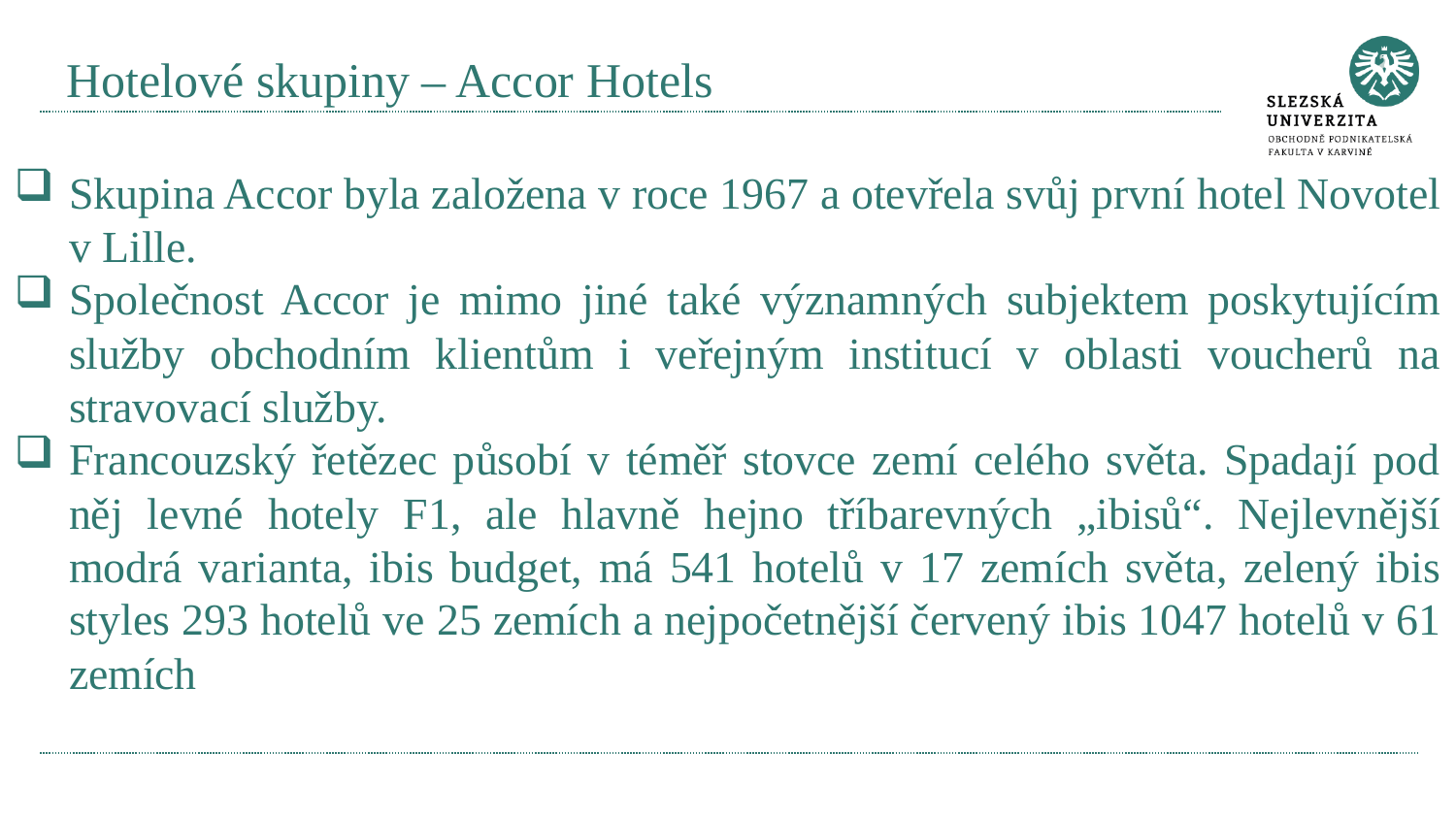

# Hotelové skupiny – Accor Hotels
Skupina Accor byla založena v roce 1967 a otevřela svůj první hotel Novotel v Lille.
Společnost Accor je mimo jiné také významných subjektem poskytujícím služby obchodním klientům i veřejným institucí v oblasti voucherů na stravovací služby.
Francouzský řetězec působí v téměř stovce zemí celého světa. Spadají pod něj levné hotely F1, ale hlavně hejno tříbarevných „ibisů“. Nejlevnější modrá varianta, ibis budget, má 541 hotelů v 17 zemích světa, zelený ibis styles 293 hotelů ve 25 zemích a nejpočetnější červený ibis 1047 hotelů v 61 zemích